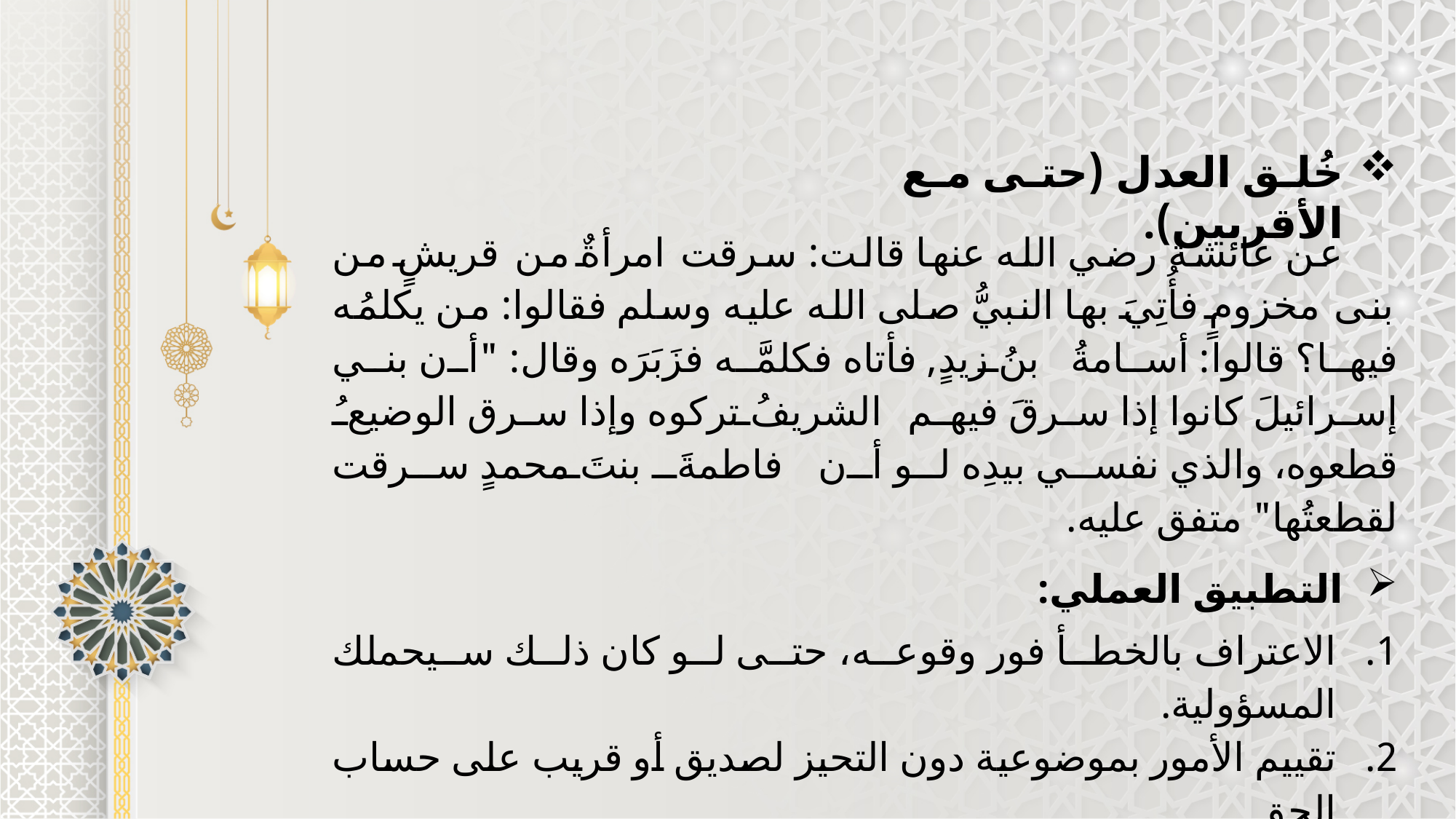

خُلق العدل (حتى مع الأقربين).
عن عائشة رضي الله عنها قالت: سرقت امرأةٌ من قريشٍ من بنى مخزومٍ فأُتِيَ بها النبيُّ صلى الله عليه وسلم فقالوا: من يكلمُه فيها؟ قالوا: أسامةُ بنُ زيدٍ, فأتاه فكلمَّه فزَبَرَه وقال: "أن بني إسرائيلَ كانوا إذا سرقَ فيهم الشريفُ تركوه وإذا سرق الوضيعُ قطعوه، والذي نفسي بيدِه لو أن فاطمةَ بنتَ محمدٍ سرقت لقطعتُها" متفق عليه.
التطبيق العملي:
الاعتراف بالخطأ فور وقوعه، حتى لو كان ذلك سيحملك المسؤولية.
تقييم الأمور بموضوعية دون التحيز لصديق أو قريب على حساب الحق.
إعطاء كل ذي حق حقه في العمل الجماعي أو المهام العائلية.